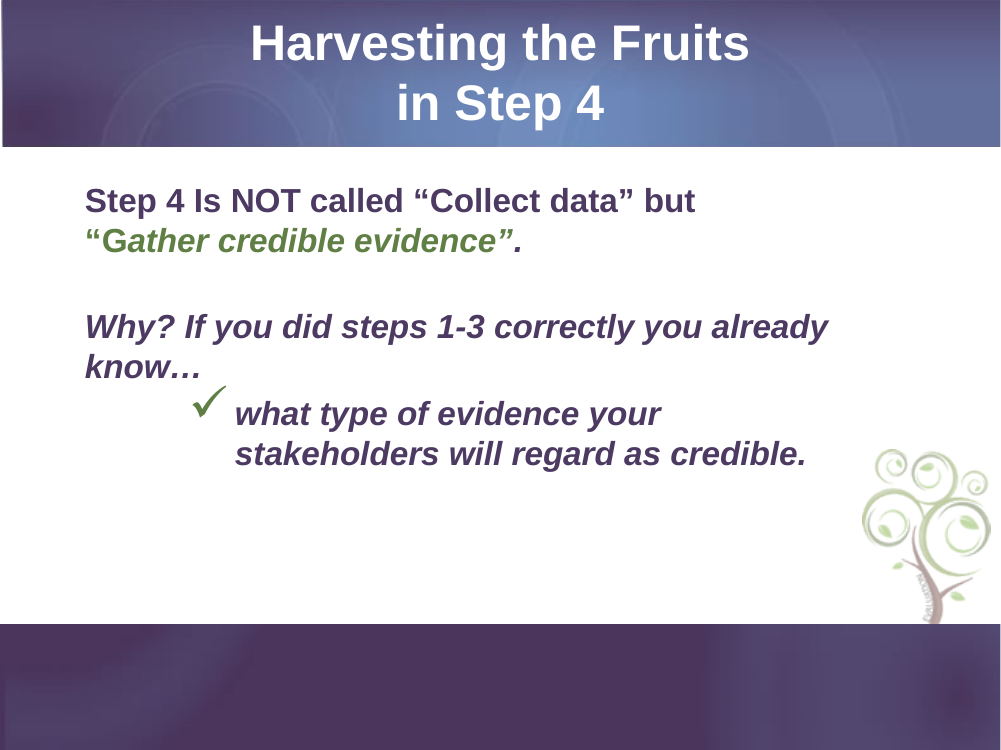

# Harvesting the Fruits in Step 4
Step 4 Is NOT called “Collect data” but
“Gather credible evidence”.

Why? If you did steps 1-3 correctly you already know…
what type of evidence your stakeholders will regard as credible.